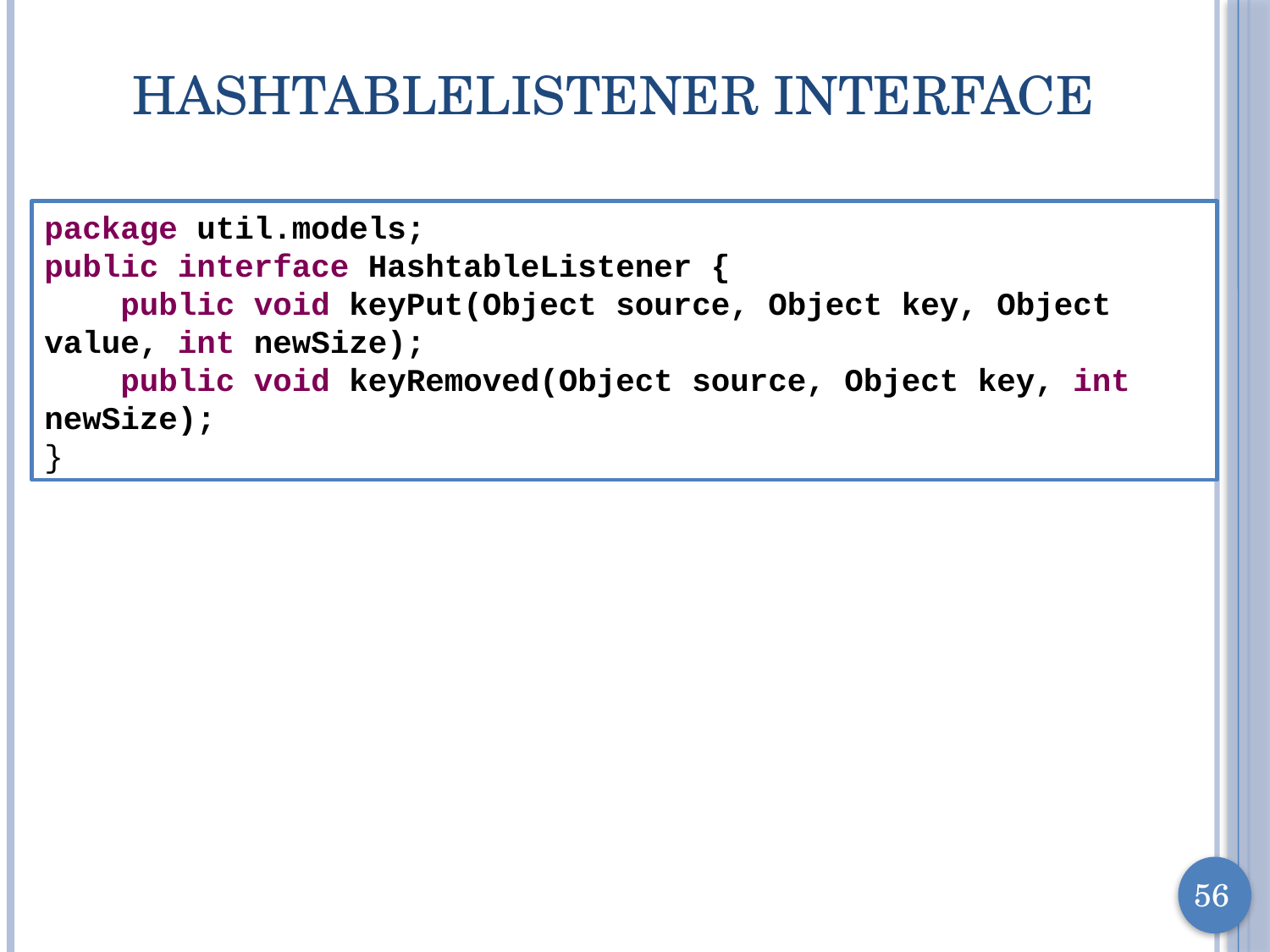

# HashtableListener Interface
package util.models;
public interface HashtableListener {
    public void keyPut(Object source, Object key, Object value, int newSize);
    public void keyRemoved(Object source, Object key, int newSize);
}